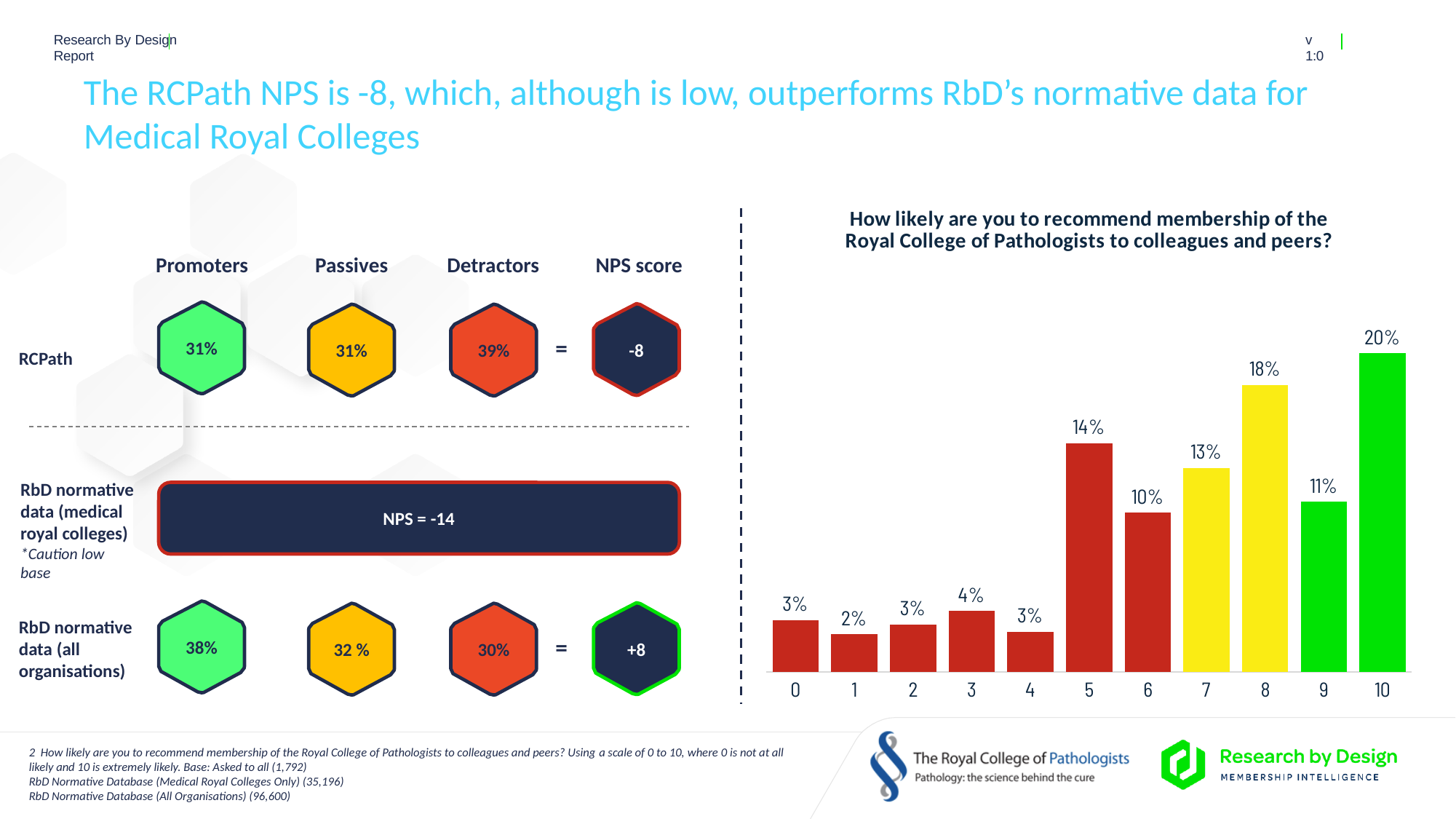

# The RCPath NPS is -8, which, although is low, outperforms RbD’s normative data for Medical Royal Colleges

### Chart: How likely are you to recommend membership of the Royal College of Pathologists to colleagues and peers?

| Category |  |
|---|---|
| 0 | 0.032421605420510924 |
| 1 | 0.023547710047937258 |
| 2 | 0.029543231261587047 |
| 3 | 0.03790524179856514 |
| 4 | 0.025022436021345015 |
| 5 | 0.14247630102053932 |
| 6 | 0.09915850063181163 |
| 7 | 0.1270676938883 |
| 8 | 0.17856387794669942 |
| 9 | 0.10598216861609291 |
| 10 | 0.19831123334658132 |
Passives
NPS score
Promoters
Detractors
31%
-8
31%
39%
=
RCPath
NPS = -14
RbD normative data (medical royal colleges)
*Caution low base
38%
+8
32 %
30%
=
RbD normative data (all organisations)
2  How likely are you to recommend membership of the Royal College of Pathologists to colleagues and peers? Using a scale of 0 to 10, where 0 is not at all likely and 10 is extremely likely. Base: Asked to all (1,792)
RbD Normative Database (Medical Royal Colleges Only) (35,196)
RbD Normative Database (All Organisations) (96,600)